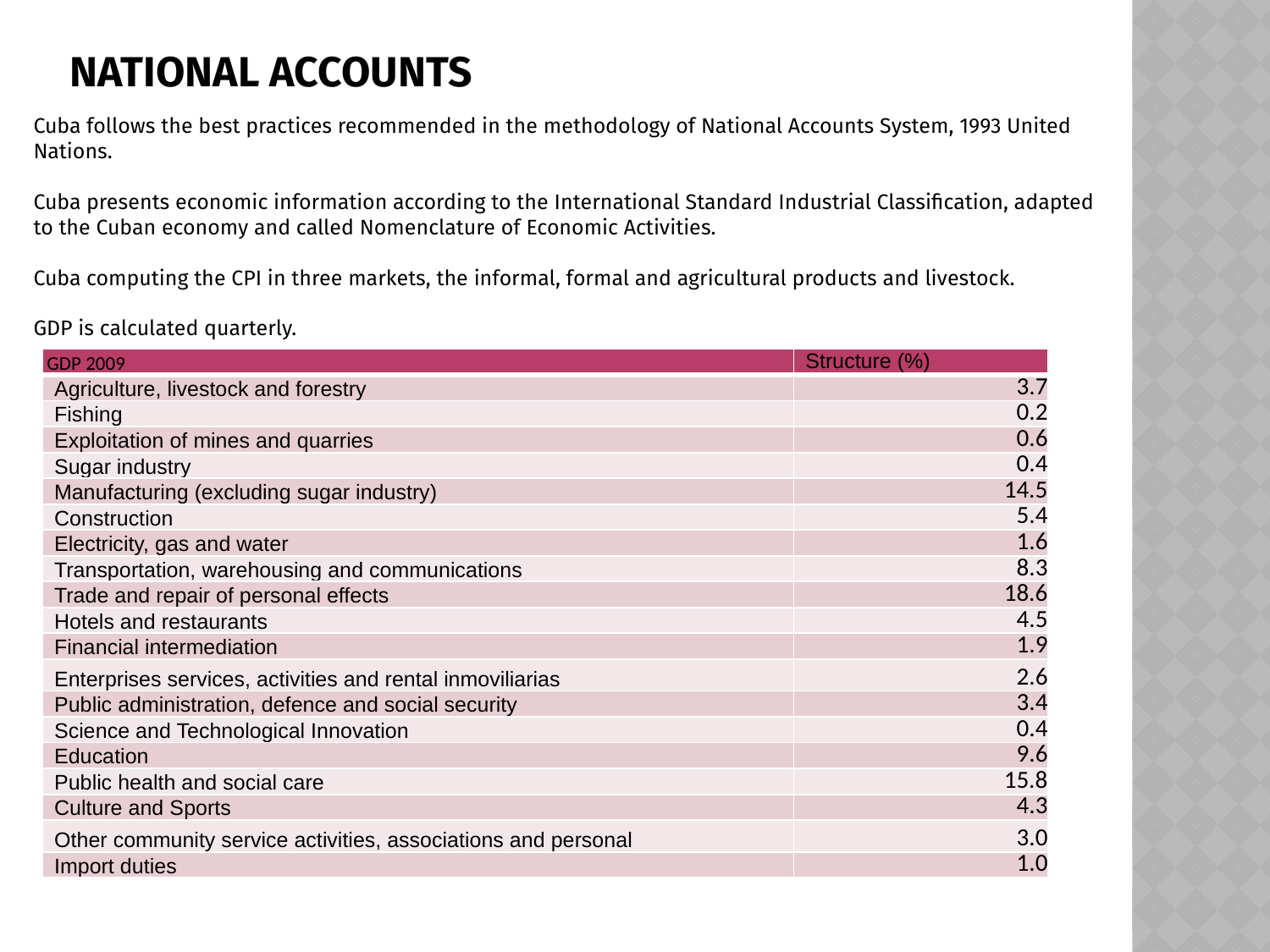

# National Accounts
Cuba follows the best practices recommended in the methodology of National Accounts System, 1993 United Nations.

Cuba presents economic information according to the International Standard Industrial Classification, adapted to the Cuban economy and called Nomenclature of Economic Activities.

Cuba computing the CPI in three markets, the informal, formal and agricultural products and livestock.

GDP is calculated quarterly.
| GDP 2009 | Structure (%) |
| --- | --- |
| Agriculture, livestock and forestry | 3.7 |
| Fishing | 0.2 |
| Exploitation of mines and quarries | 0.6 |
| Sugar industry | 0.4 |
| Manufacturing (excluding sugar industry) | 14.5 |
| Construction | 5.4 |
| Electricity, gas and water | 1.6 |
| Transportation, warehousing and communications | 8.3 |
| Trade and repair of personal effects | 18.6 |
| Hotels and restaurants | 4.5 |
| Financial intermediation | 1.9 |
| Enterprises services, activities and rental inmoviliarias | 2.6 |
| Public administration, defence and social security | 3.4 |
| Science and Technological Innovation | 0.4 |
| Education | 9.6 |
| Public health and social care | 15.8 |
| Culture and Sports | 4.3 |
| Other community service activities, associations and personal | 3.0 |
| Import duties | 1.0 |